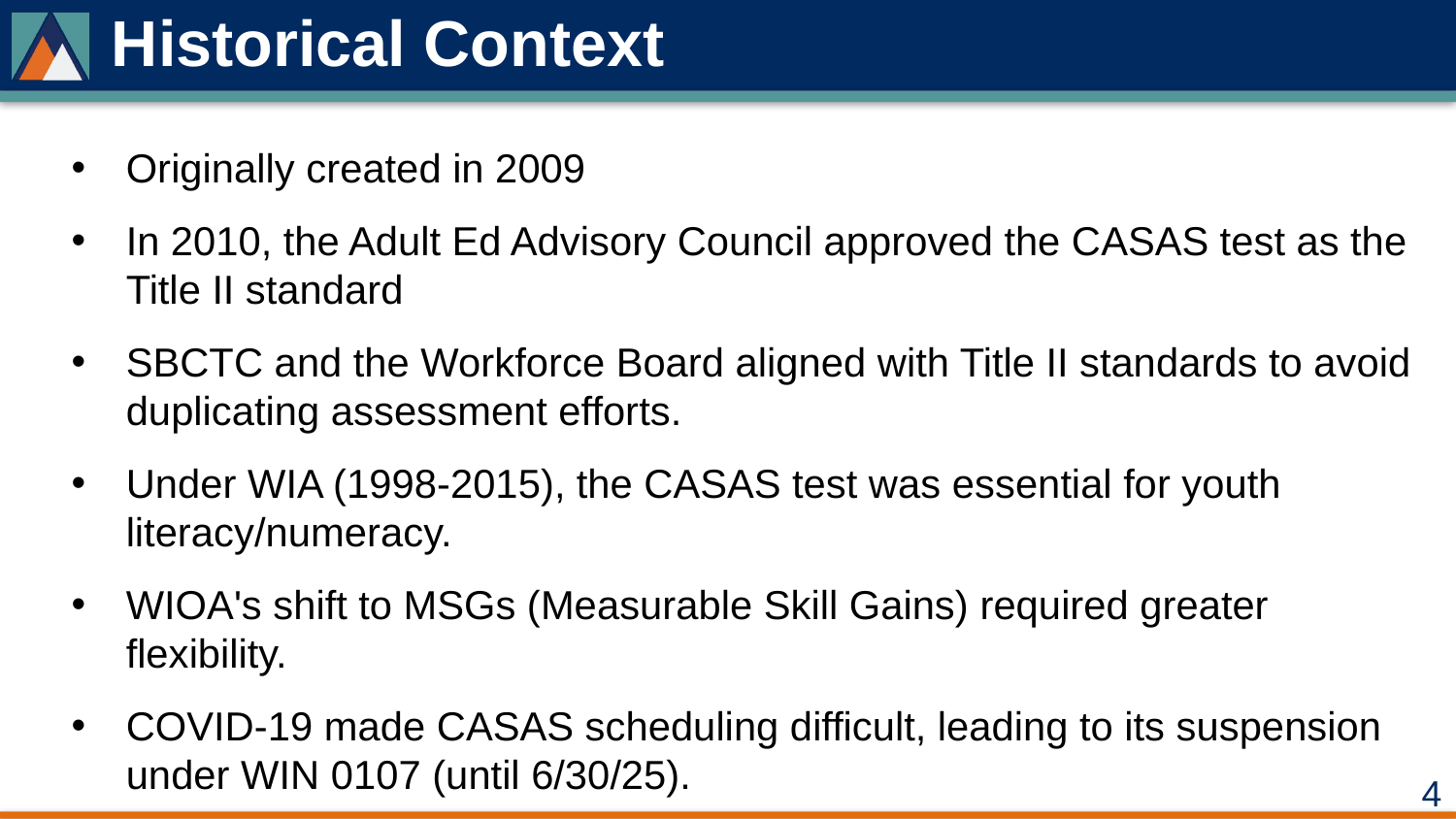

# Historical Context
Originally created in 2009
In 2010, the Adult Ed Advisory Council approved the CASAS test as the Title II standard
SBCTC and the Workforce Board aligned with Title II standards to avoid duplicating assessment efforts.
Under WIA (1998-2015), the CASAS test was essential for youth literacy/numeracy.
WIOA's shift to MSGs (Measurable Skill Gains) required greater flexibility.
COVID-19 made CASAS scheduling difficult, leading to its suspension under WIN 0107 (until 6/30/25).